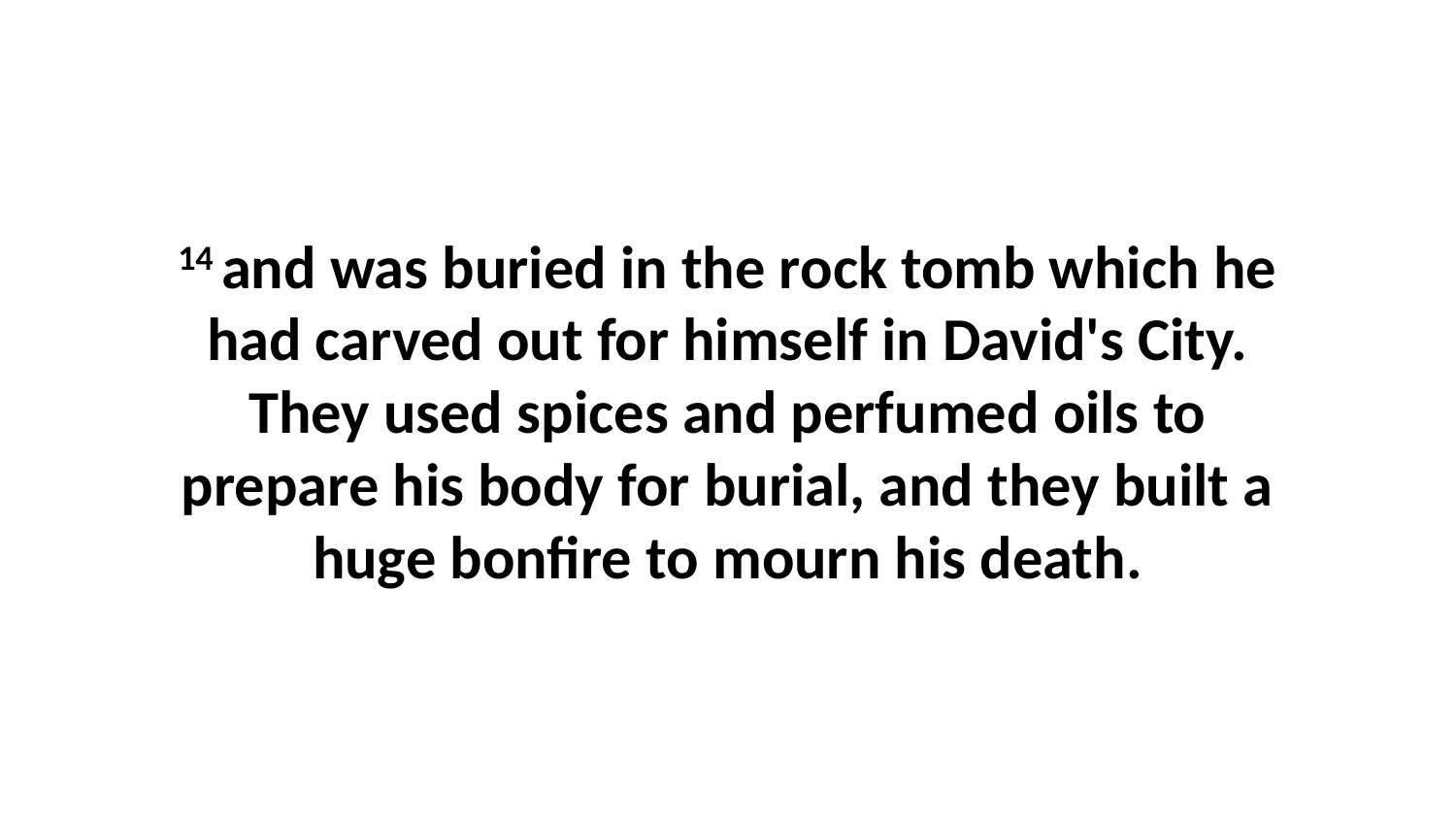

14 and was buried in the rock tomb which he had carved out for himself in David's City. They used spices and perfumed oils to prepare his body for burial, and they built a huge bonfire to mourn his death.